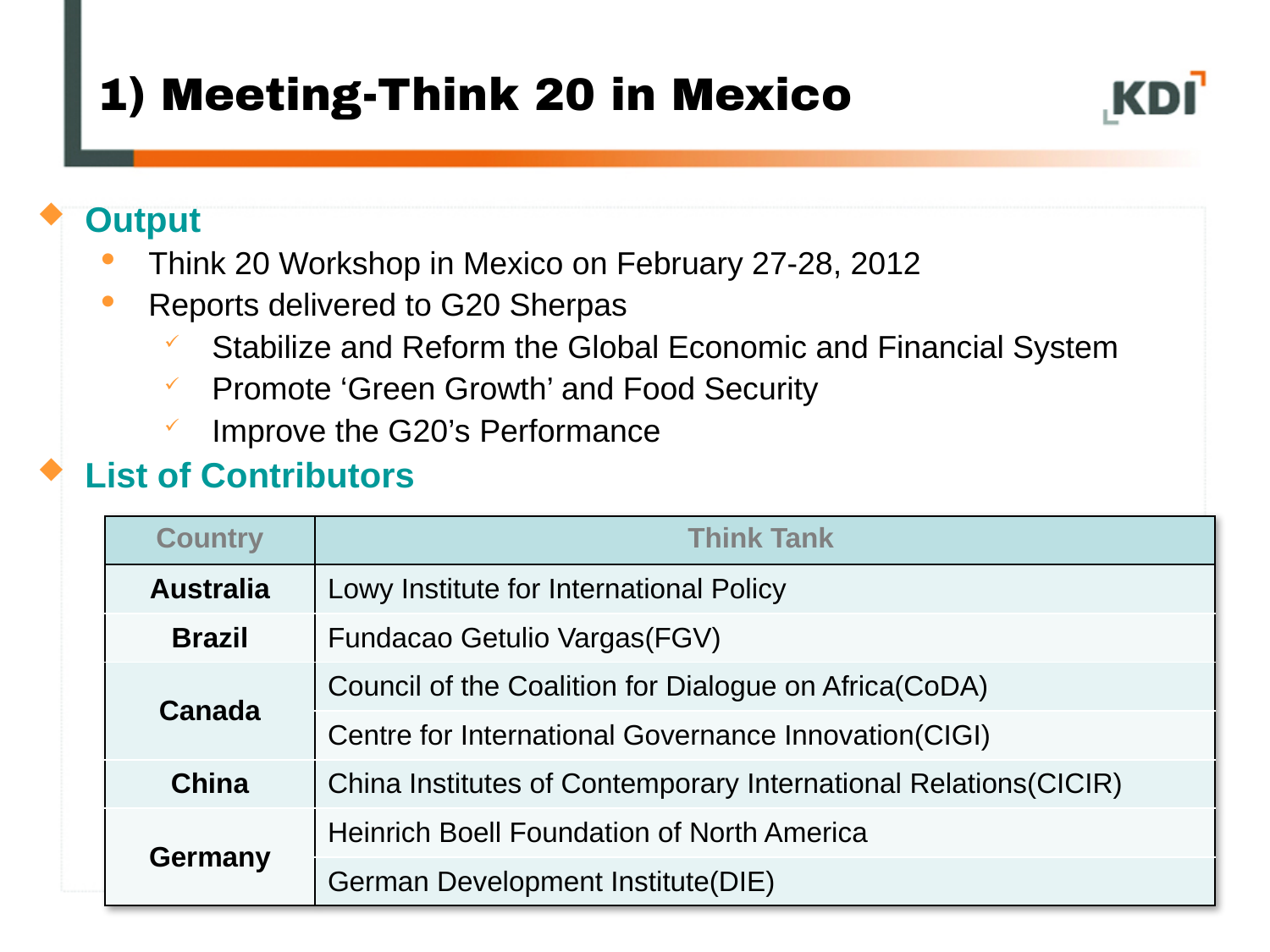

1) Meeting-Think 20 in Mexico
Output
Think 20 Workshop in Mexico on February 27-28, 2012
Reports delivered to G20 Sherpas
Stabilize and Reform the Global Economic and Financial System
Promote ‘Green Growth’ and Food Security
Improve the G20’s Performance
List of Contributors

| Country | Think Tank |
| --- | --- |
| Australia | Lowy Institute for International Policy |
| Brazil | Fundacao Getulio Vargas(FGV) |
| Canada | Council of the Coalition for Dialogue on Africa(CoDA) |
|  | Centre for International Governance Innovation(CIGI) |
| China | China Institutes of Contemporary International Relations(CICIR) |
| Germany | Heinrich Boell Foundation of North America |
|  | German Development Institute(DIE) |